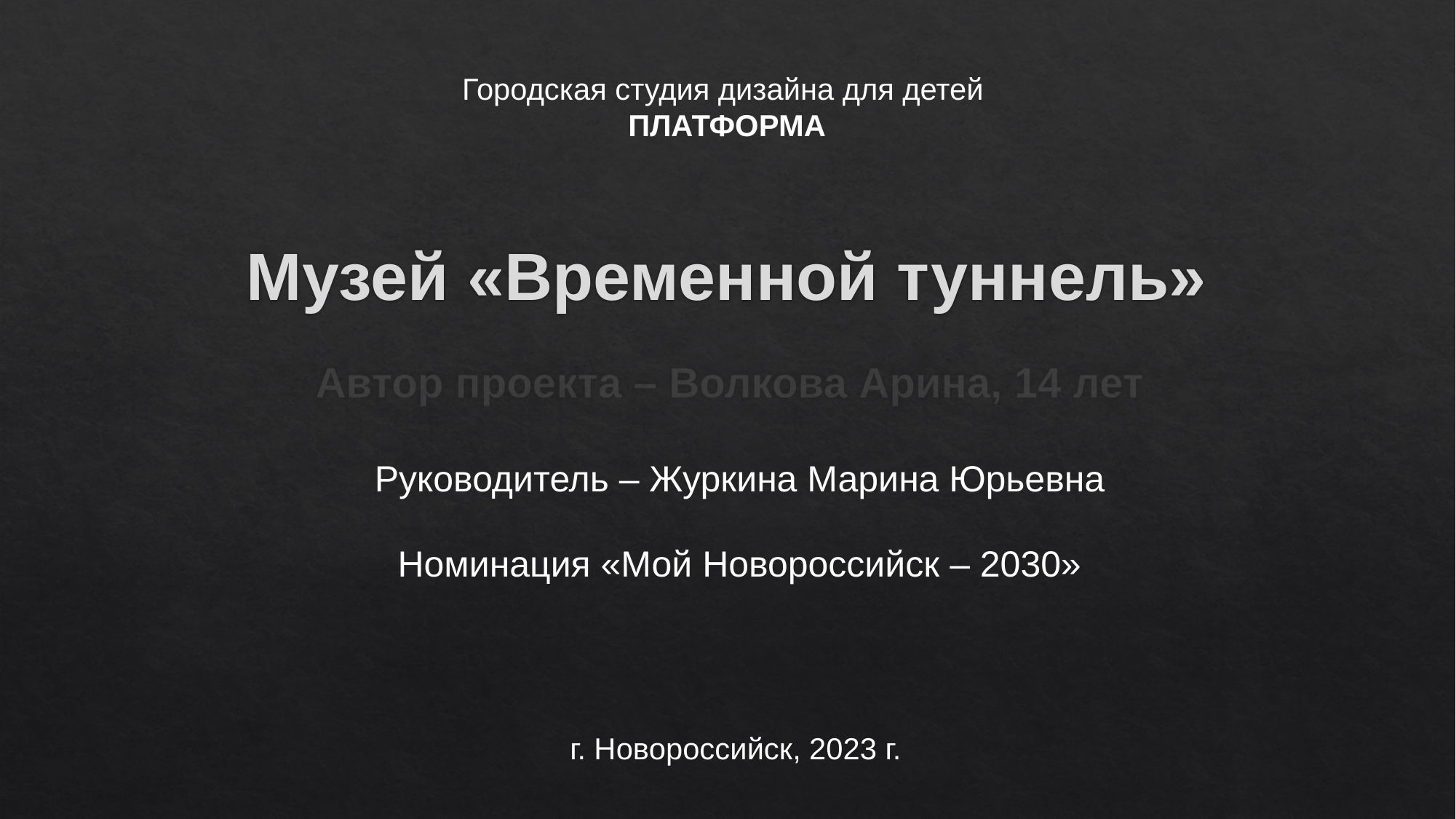

Городская студия дизайна для детей
ПЛАТФОРМА

# Музей «Временной туннель»
Автор проекта – Волкова Арина, 14 лет
Руководитель – Журкина Марина Юрьевна
Номинация «Мой Новороссийск – 2030»
г. Новороссийск, 2023 г.